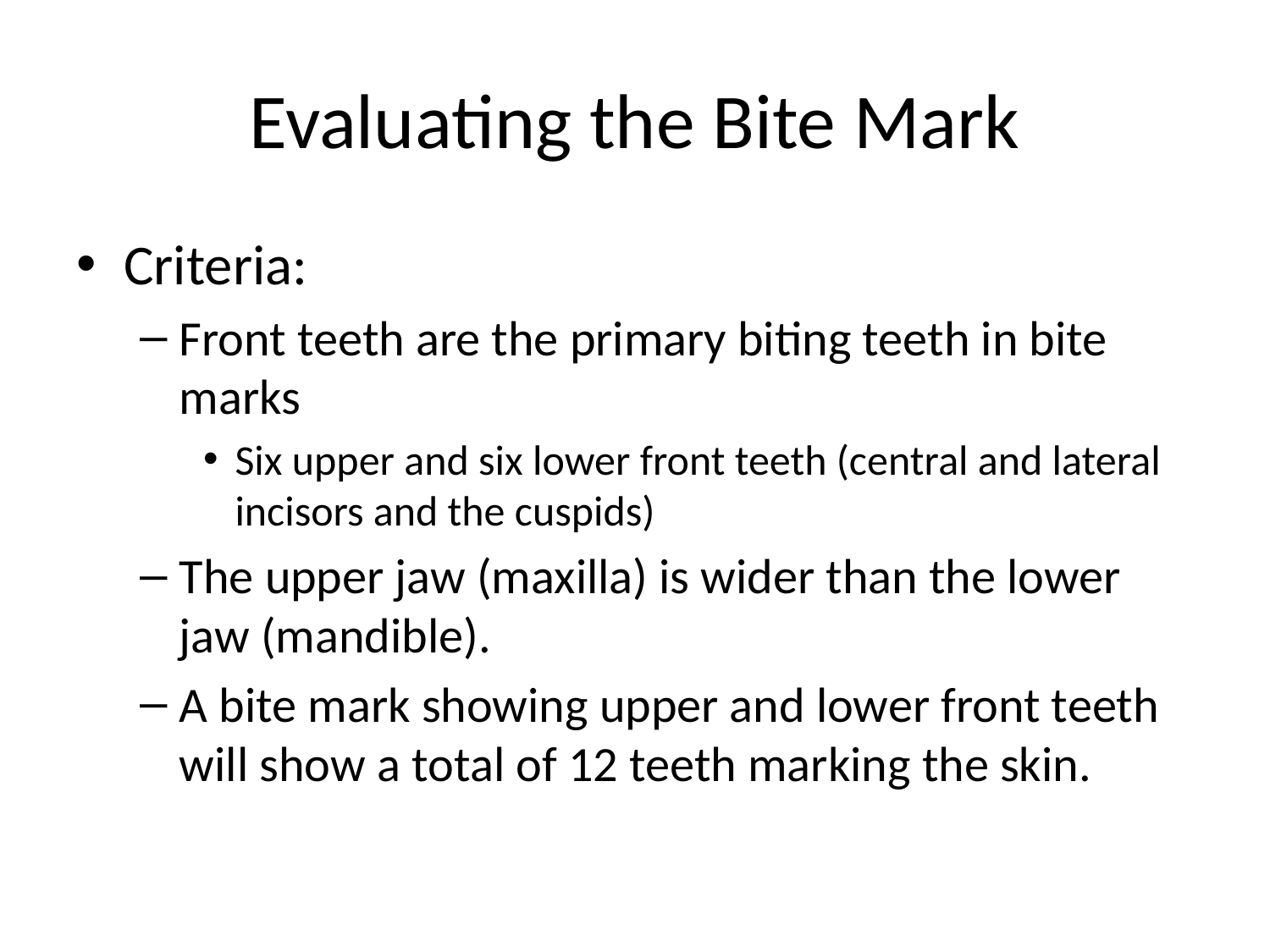

# Evaluating the Bite Mark
Criteria:
Front teeth are the primary biting teeth in bite marks
Six upper and six lower front teeth (central and lateral incisors and the cuspids)
The upper jaw (maxilla) is wider than the lower jaw (mandible).
A bite mark showing upper and lower front teeth will show a total of 12 teeth marking the skin.